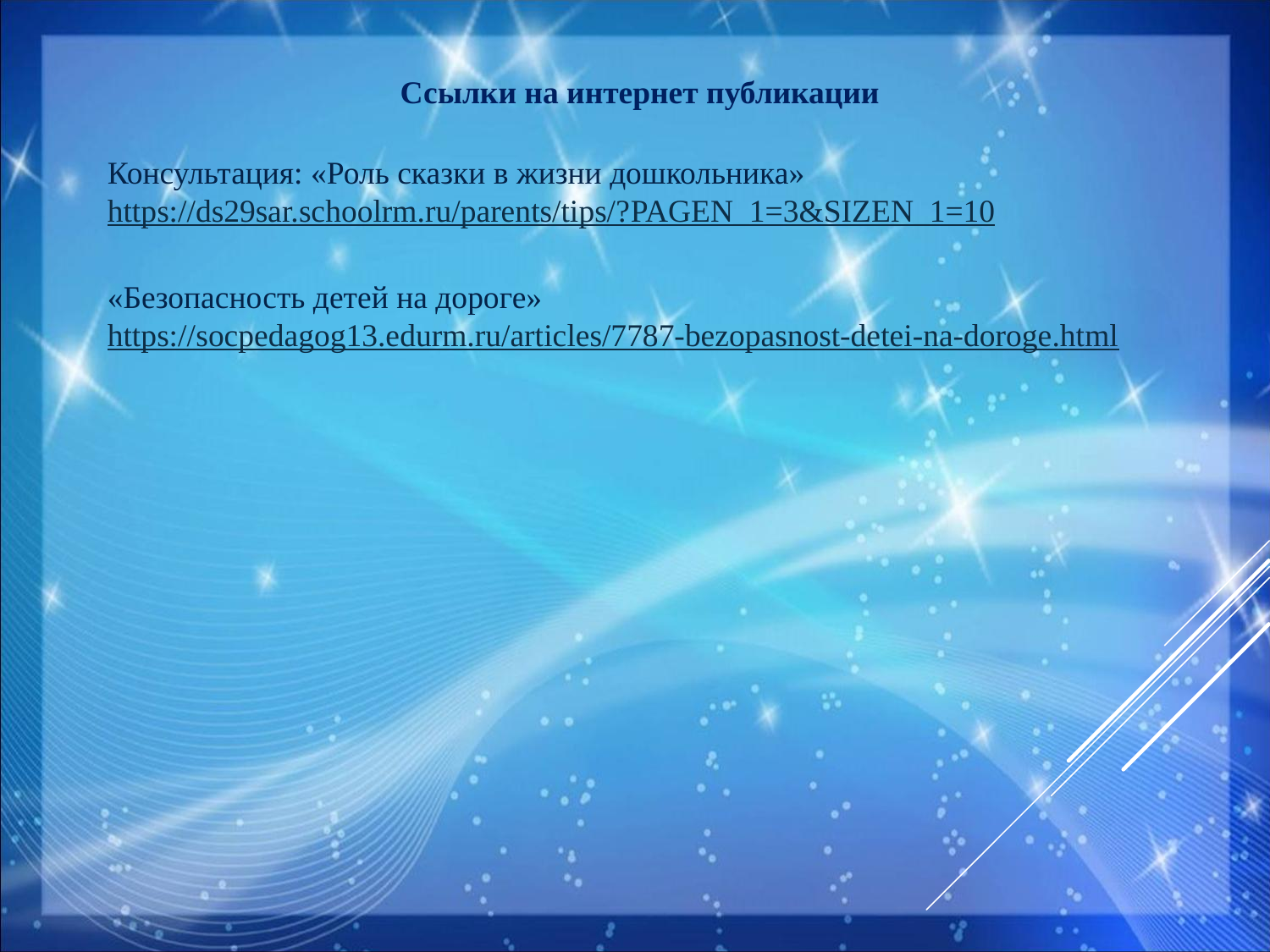

Ссылки на интернет публикации
Консультация: «Роль сказки в жизни дошкольника»
https://ds29sar.schoolrm.ru/parents/tips/?PAGEN_1=3&SIZEN_1=10

«Безопасность детей на дороге»
https://socpedagog13.edurm.ru/articles/7787-bezopasnost-detei-na-doroge.html